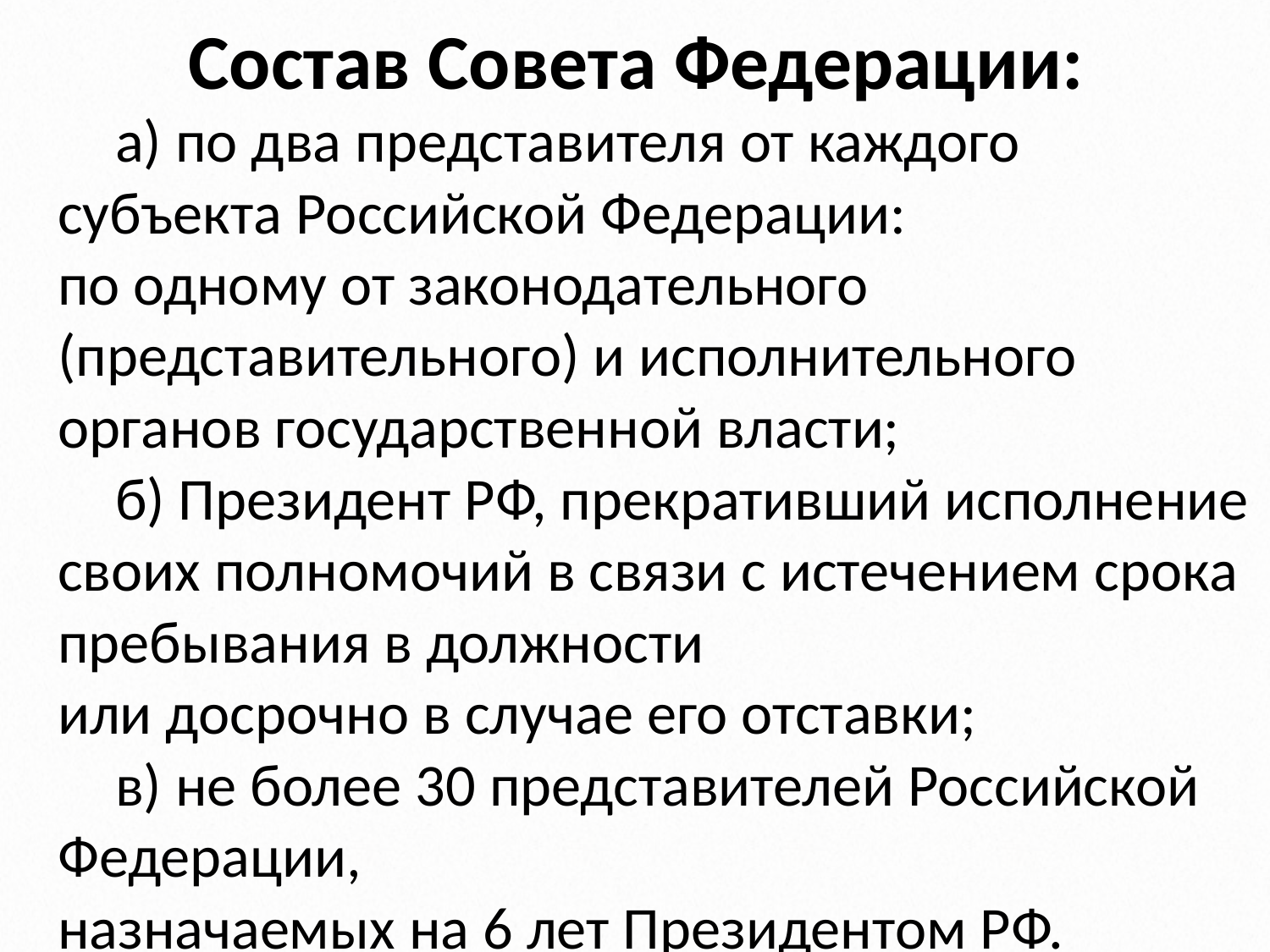

# Состав Совета Федерации:
а) по два представителя от каждого субъекта Российской Федерации:
по одному от законодательного (представительного) и исполнительного органов государственной власти;
б) Президент РФ, прекративший исполнение своих полномочий в связи с истечением срока пребывания в должности
или досрочно в случае его отставки;
в) не более 30 представителей Российской Федерации,
назначаемых на 6 лет Президентом РФ.